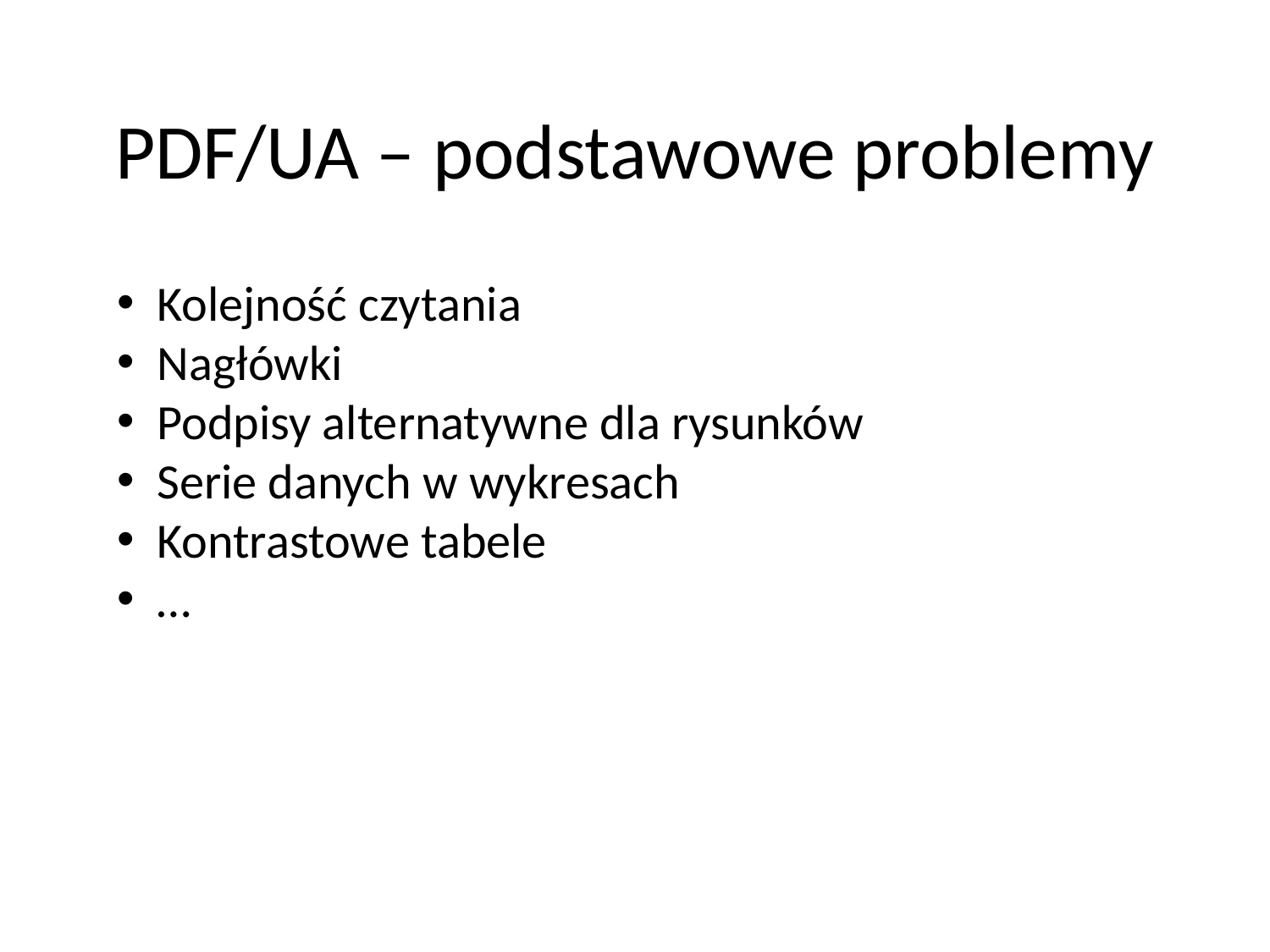

# PDF/UA – podstawowe problemy
Kolejność czytania
Nagłówki
Podpisy alternatywne dla rysunków
Serie danych w wykresach
Kontrastowe tabele
…